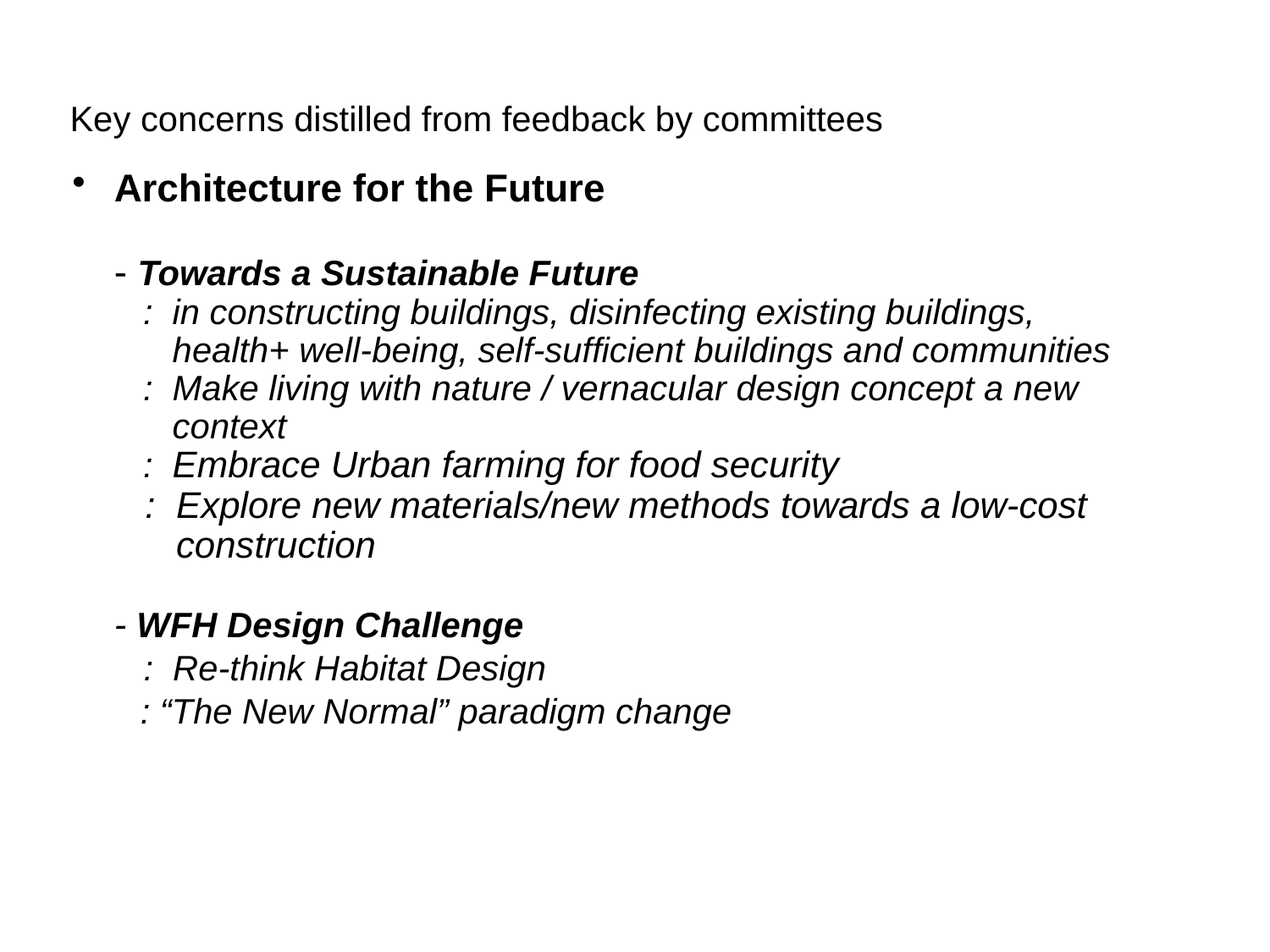

# Key concerns distilled from feedback by committees
Architecture for the Future
- Towards a Sustainable Future
   :  in constructing buildings, disinfecting existing buildings,
      health+ well-being, self-sufficient buildings and communities
   :  Make living with nature / vernacular design concept a new
      context
   :  Embrace Urban farming for food security
   :  Explore new materials/new methods towards a low-cost
      construction
- WFH Design Challenge
	      :  Re-think Habitat Design
       : “The New Normal” paradigm change